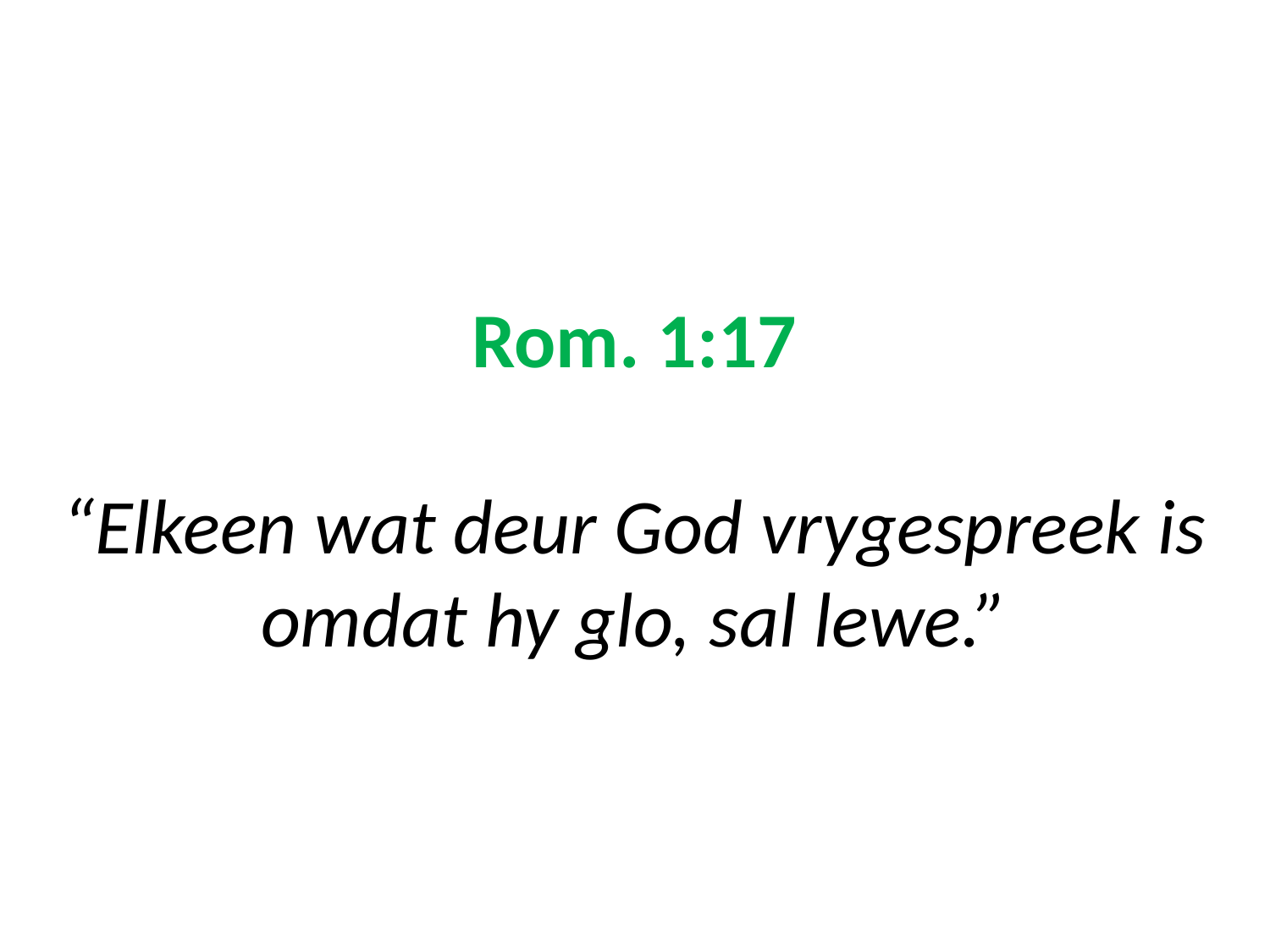

# Rom. 1:17 “Elkeen wat deur God vrygespreek is omdat hy glo, sal lewe.”